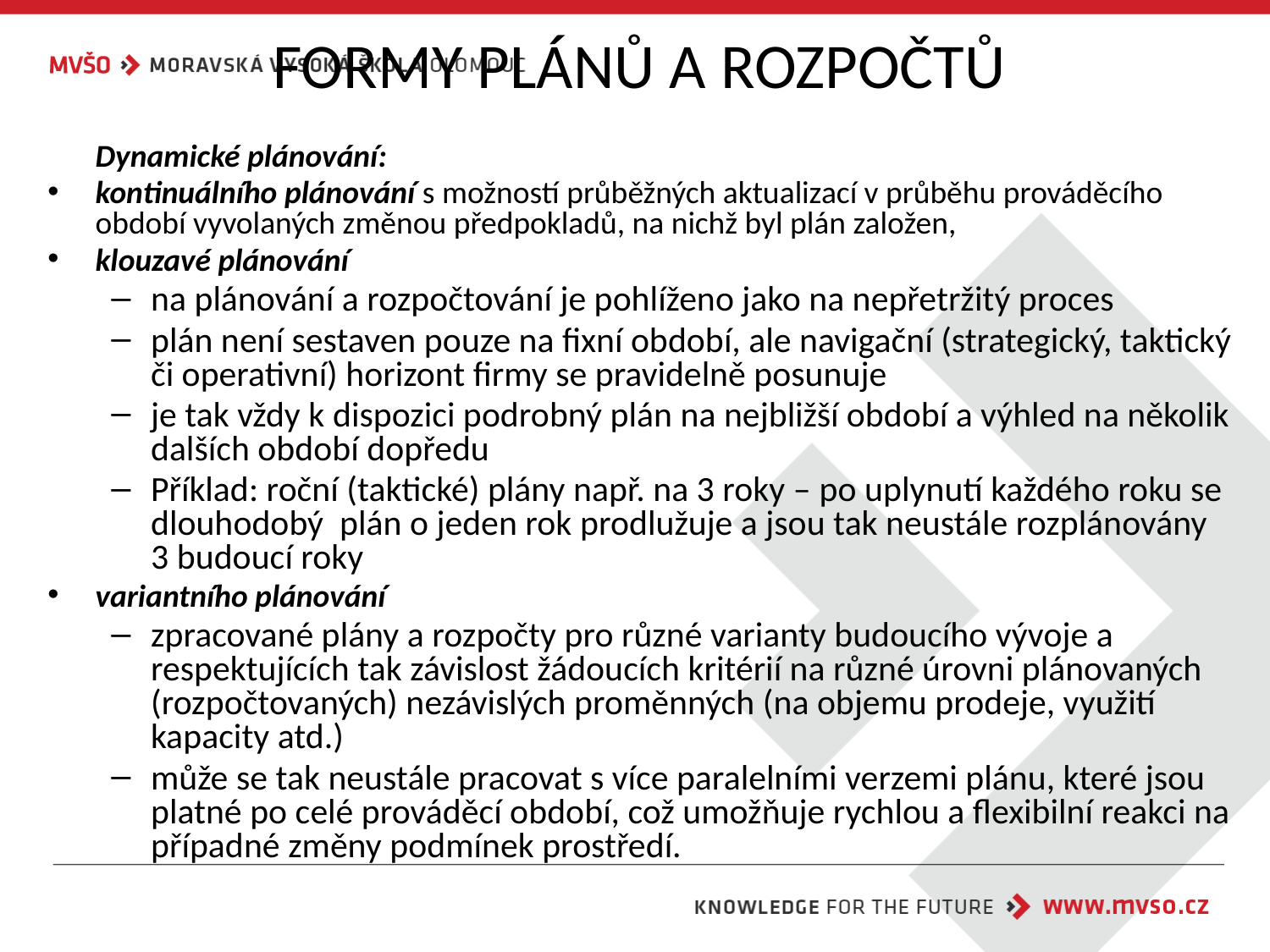

# FORMY PLÁNŮ A ROZPOČTŮ
	Dynamické plánování:
kontinuálního plánování s možností průběžných aktualizací v průběhu prováděcího období vyvolaných změnou předpokladů, na nichž byl plán založen,
klouzavé plánování
na plánování a rozpočtování je pohlíženo jako na nepřetržitý proces
plán není sestaven pouze na fixní období, ale navigační (strategický, taktický či operativní) horizont firmy se pravidelně posunuje
je tak vždy k dispozici podrobný plán na nejbližší období a výhled na několik dalších období dopředu
Příklad: roční (taktické) plány např. na 3 roky – po uplynutí každého roku se dlouhodobý  plán o jeden rok prodlužuje a jsou tak neustále rozplánovány 3 budoucí roky
variantního plánování
zpracované plány a rozpočty pro různé varianty budoucího vývoje a respektujících tak závislost žádoucích kritérií na různé úrovni plánovaných (rozpočtovaných) nezávislých proměnných (na objemu prodeje, využití kapacity atd.)
může se tak neustále pracovat s více paralelními verzemi plánu, které jsou platné po celé prováděcí období, což umožňuje rychlou a flexibilní reakci na případné změny podmínek prostředí.